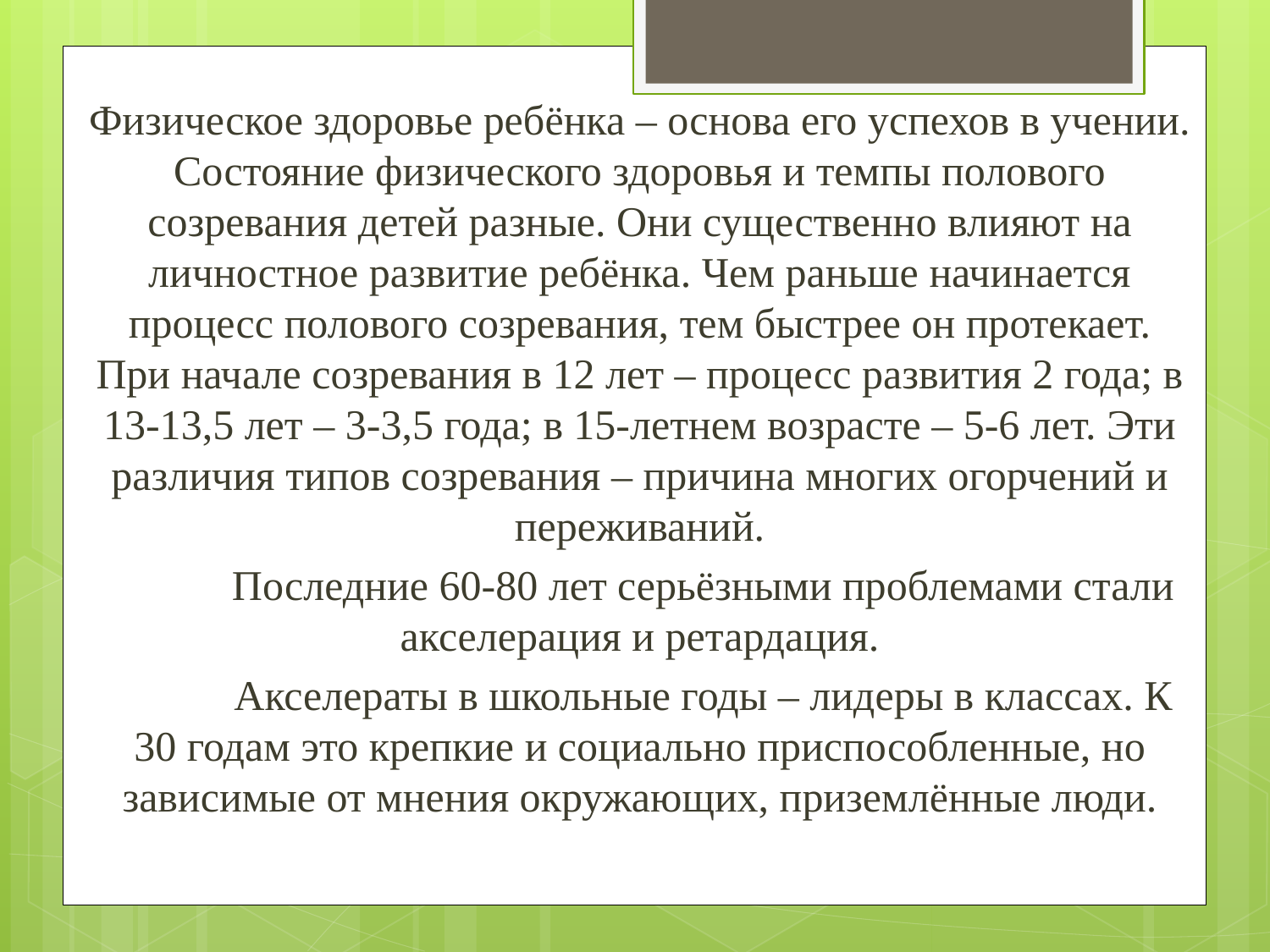

Физическое здоровье ребёнка – основа его успехов в учении. Состояние физического здоровья и темпы полового созревания детей разные. Они существенно влияют на личностное развитие ребёнка. Чем раньше начинается процесс полового созревания, тем быстрее он протекает. При начале созревания в 12 лет – процесс развития 2 года; в 13-13,5 лет – 3-3,5 года; в 15-летнем возрасте – 5-6 лет. Эти различия типов созревания – причина многих огорчений и переживаний.
	Последние 60-80 лет серьёзными проблемами стали акселерация и ретардация.
	Акселераты в школьные годы – лидеры в классах. К 30 годам это крепкие и социально приспособленные, но зависимые от мнения окружающих, приземлённые люди.